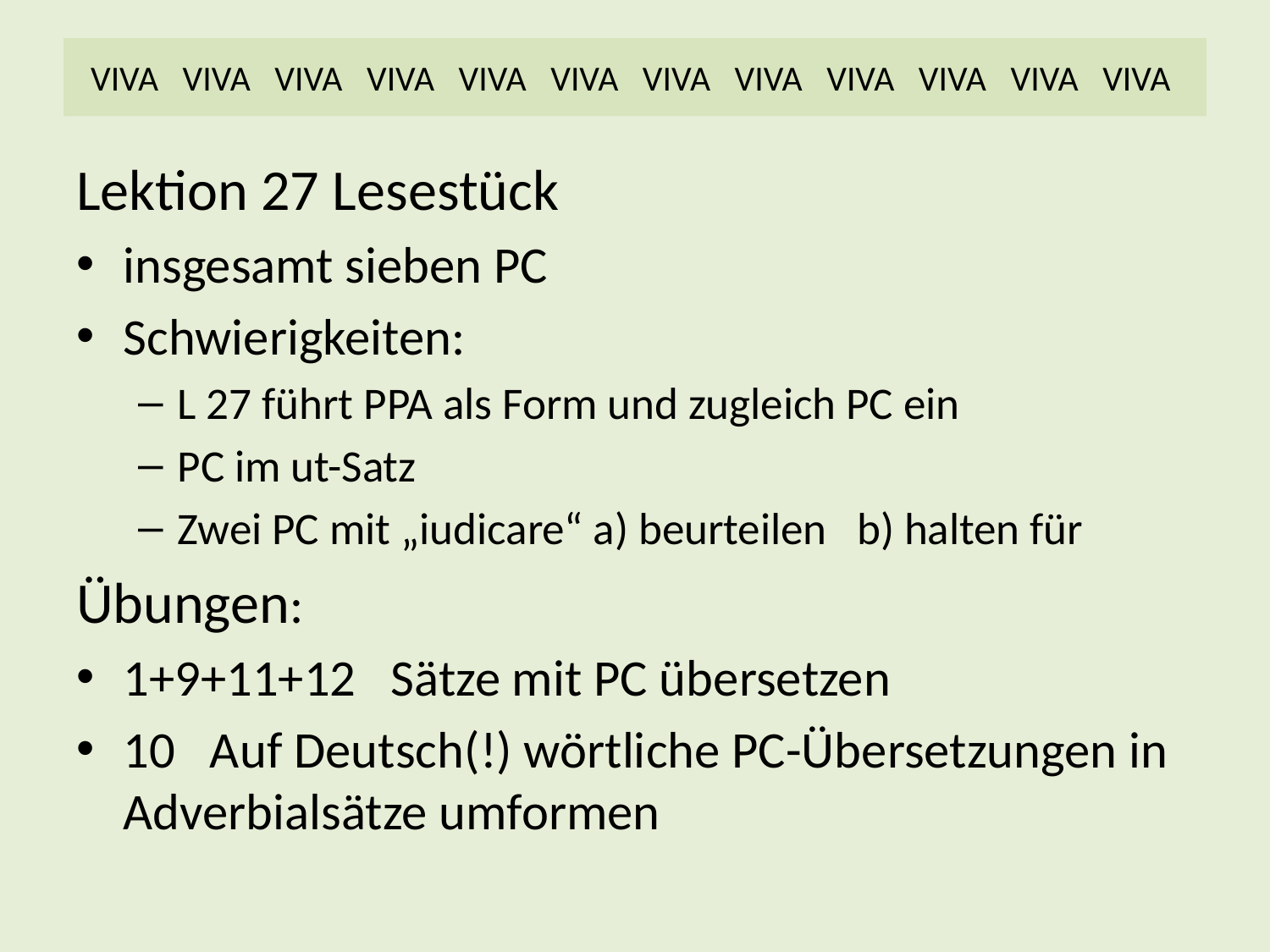

# VIVA   VIVA   VIVA   VIVA   VIVA   VIVA   VIVA   VIVA   VIVA   VIVA   VIVA   VIVA
Lektion 27 Lesestück
insgesamt sieben PC
Schwierigkeiten:
L 27 führt PPA als Form und zugleich PC ein
PC im ut-Satz
Zwei PC mit „iudicare“ a) beurteilen   b) halten für
Übungen:
1+9+11+12   Sätze mit PC übersetzen
10   Auf Deutsch(!) wörtliche PC-Übersetzungen in Adverbialsätze umformen